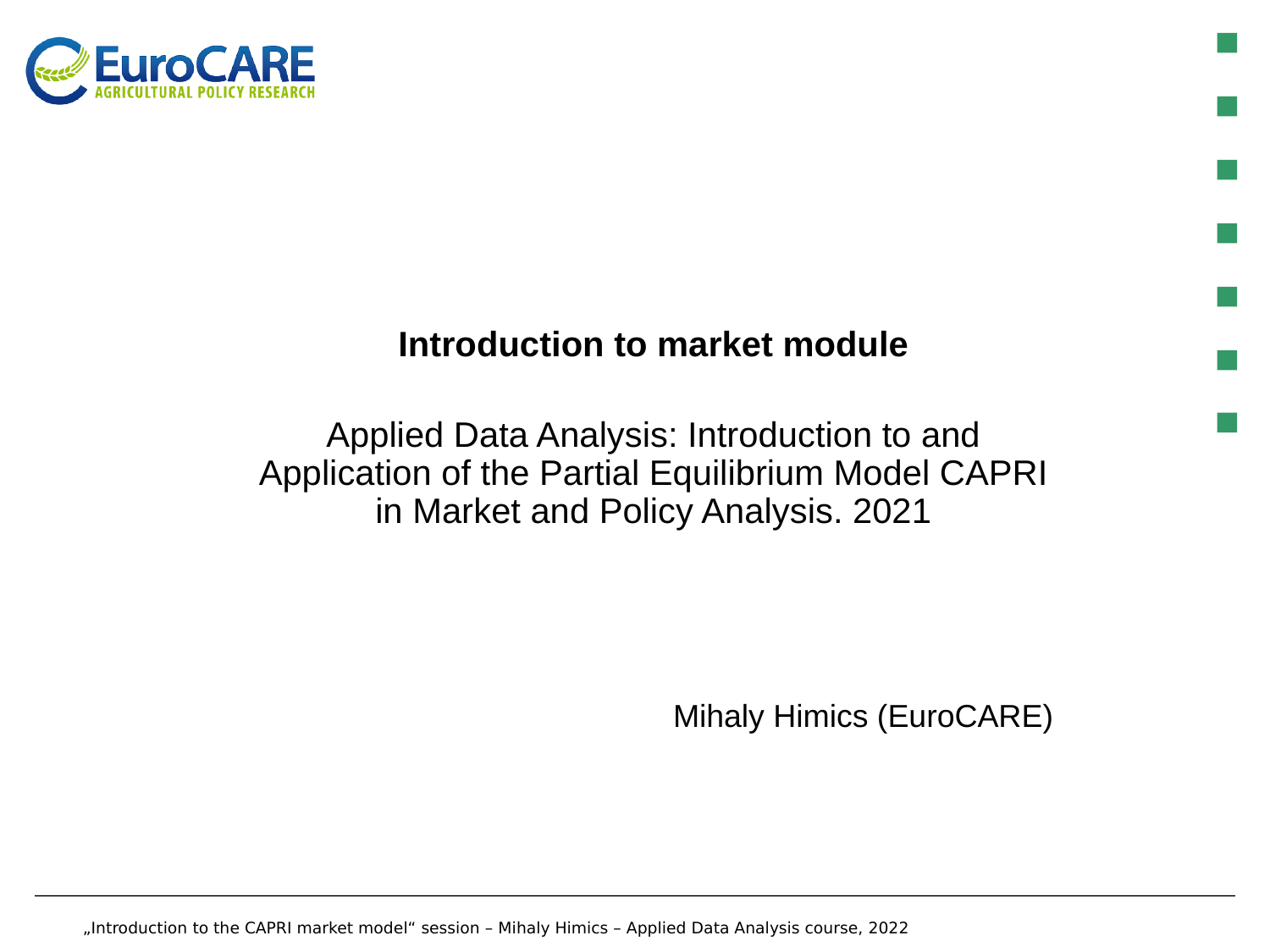

Introduction to market module

Applied Data Analysis: Introduction to and Application of the Partial Equilibrium Model CAPRI in Market and Policy Analysis. 2021

Mihaly Himics (EuroCARE)
„Introduction to the CAPRI market model“ session – Mihaly Himics – Applied Data Analysis course, 2022